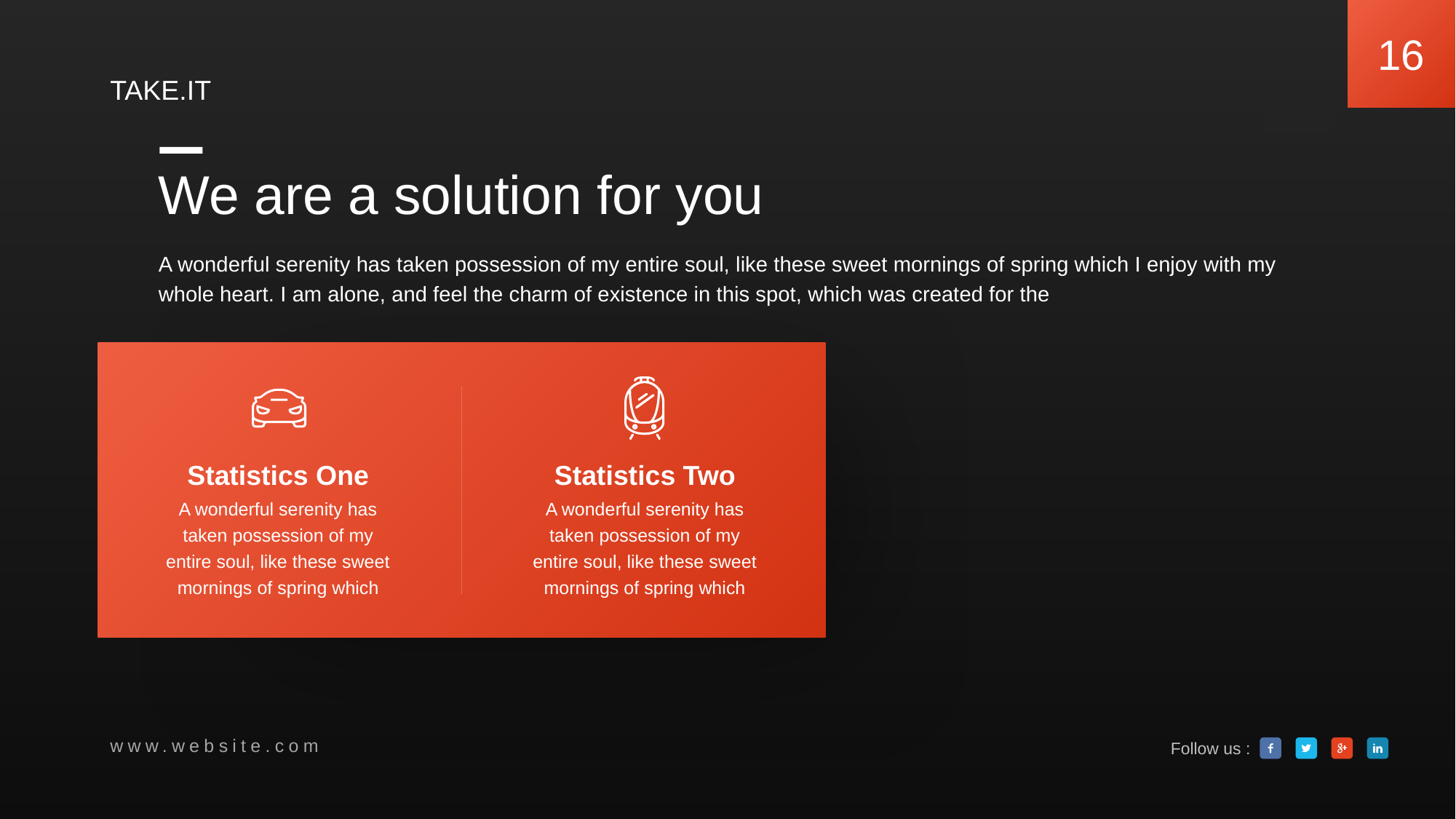

We are a solution for you
A wonderful serenity has taken possession of my entire soul, like these sweet mornings of spring which I enjoy with my whole heart. I am alone, and feel the charm of existence in this spot, which was created for the

Statistics One
A wonderful serenity has taken possession of my entire soul, like these sweet mornings of spring which
Statistics Two
A wonderful serenity has taken possession of my entire soul, like these sweet mornings of spring which